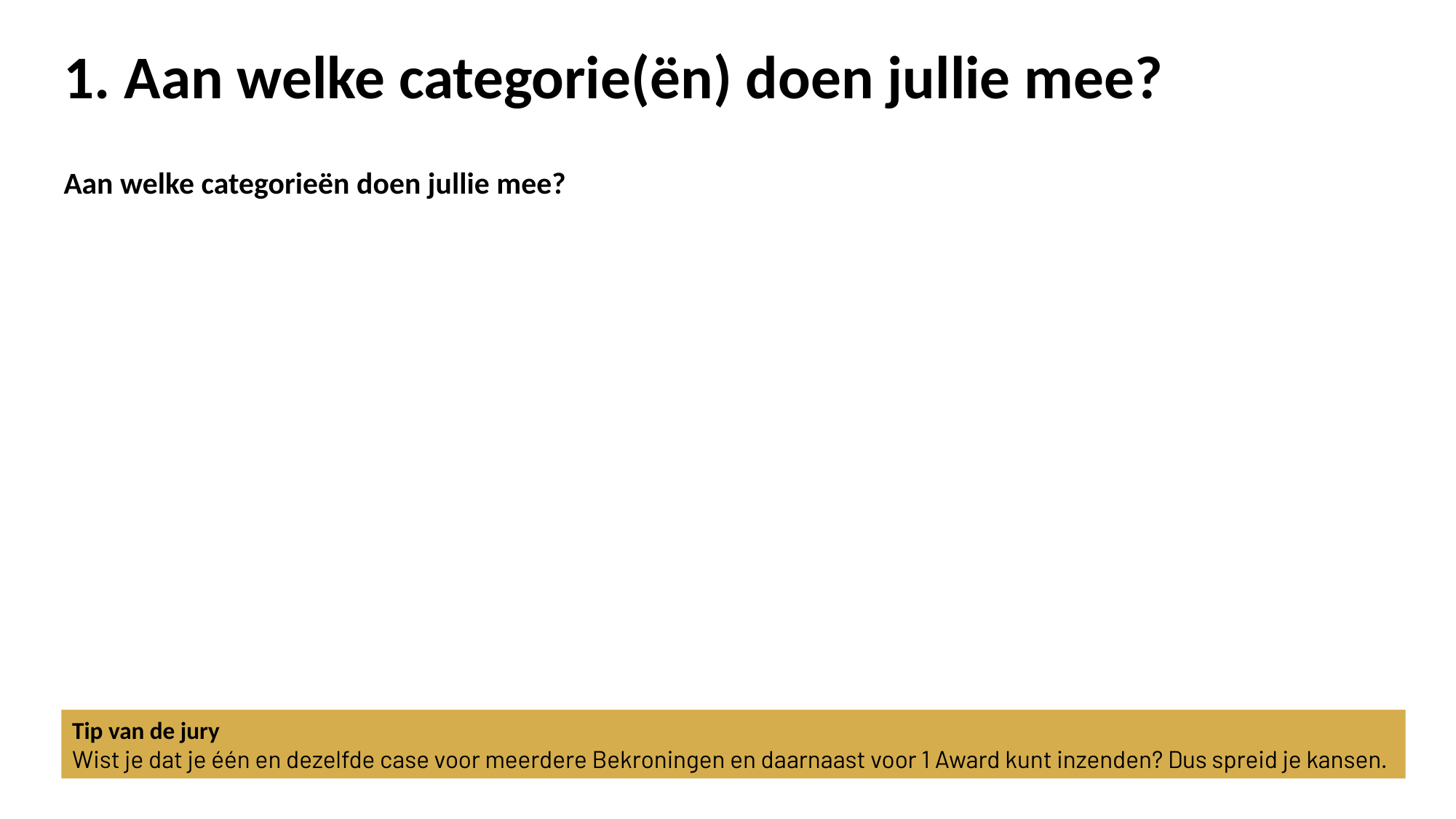

# 1. Aan welke categorie(ën) doen jullie mee?
Aan welke categorieën doen jullie mee?

Tip van de jury
Wist je dat je één en dezelfde case voor meerdere Bekroningen en daarnaast voor 1 Award kunt inzenden? Dus spreid je kansen.